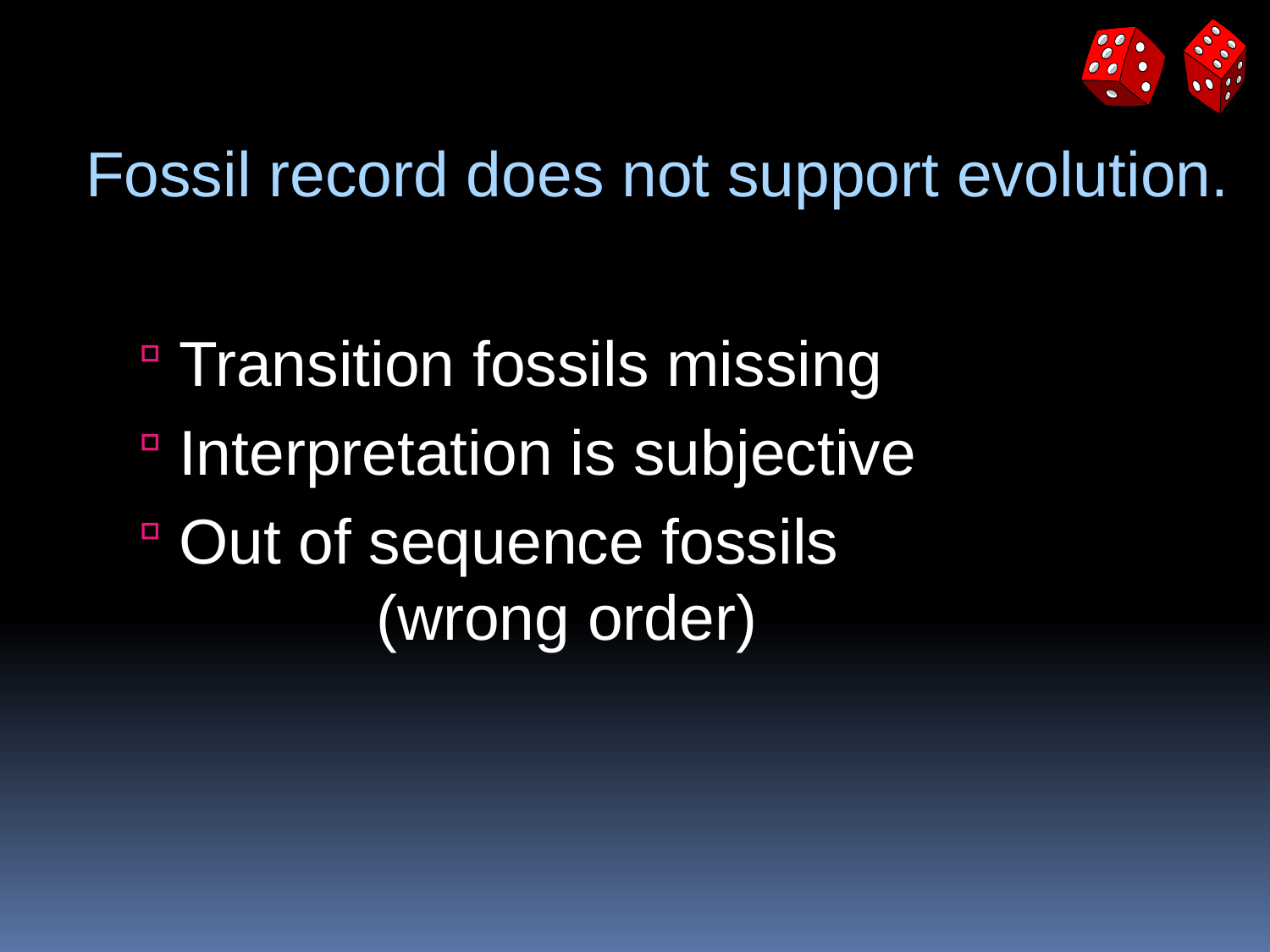

Fossil record does not support evolution.

Transition fossils missing
Interpretation is subjective
Out of sequence fossils
	    (wrong order)